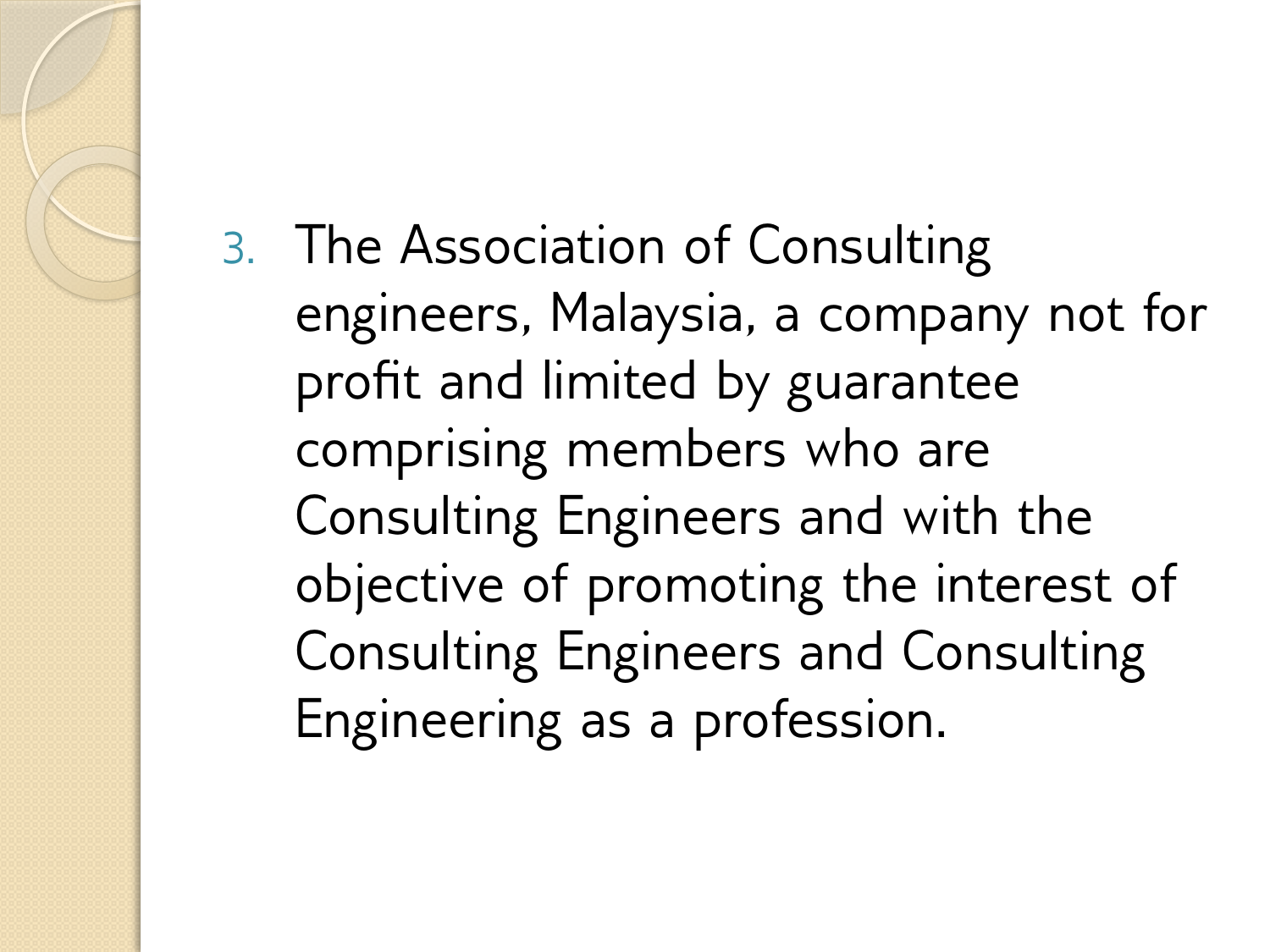

The Association of Consulting engineers, Malaysia, a company not for profit and limited by guarantee comprising members who are Consulting Engineers and with the objective of promoting the interest of Consulting Engineers and Consulting Engineering as a profession.